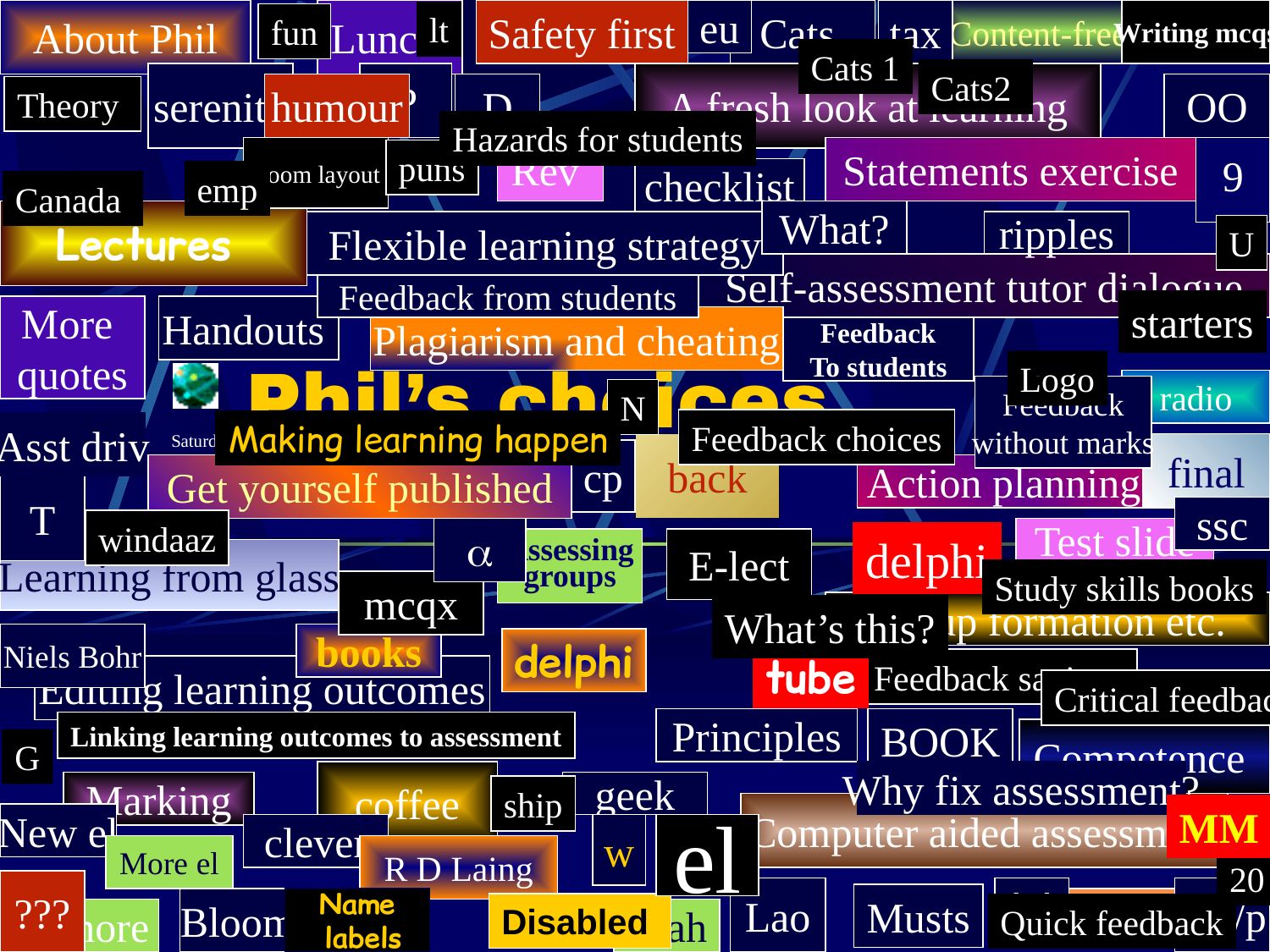

About Phil
fun
Lunch
lt
Safety first
eu
Cats
tax
Content-free test
Writing mcqs
Cats 1
Cats2
serenity
P
A fresh look at learning
Theory
humour
D
OO
Hazards for students
9
puns
Room layout
Rev
Statements exercise
emp
checklist
Canada
Lectures
What?
Flexible learning strategy
ripples
U
Self-assessment tutor dialogue
# Phil’s choices…
Feedback from students
starters
More
quotes
Handouts
Plagiarism and cheating
Feedback
To students
Logo
radio
Feedback
without marks
N
Feedback choices
Making learning happen
Asst driv
Saturday, 16 November 2019
back
final
cp
Get yourself published
Action planning
T
ssc
windaaz
delphi
α
Test slide
Assessing
groups
E-lect
Learning from glass
Study skills books
mcqx
What’s this?
Group formation etc.
Niels Bohr
books
delphi
tube
Feedback sayings
Editing learning outcomes
Critical feedback
Linking learning outcomes to assessment
Principles
BOOK
Competence
G
coffee
Why fix assessment?
Marking
ship
geek
MM
Computer aided assessment
i
New el
clever
w
el
More el
R D Laing
20
???
Lao
AA
B s/p
Musts
Bloom
Name
 labels
Anxiety
Disabled
Quick feedback
more
Noah